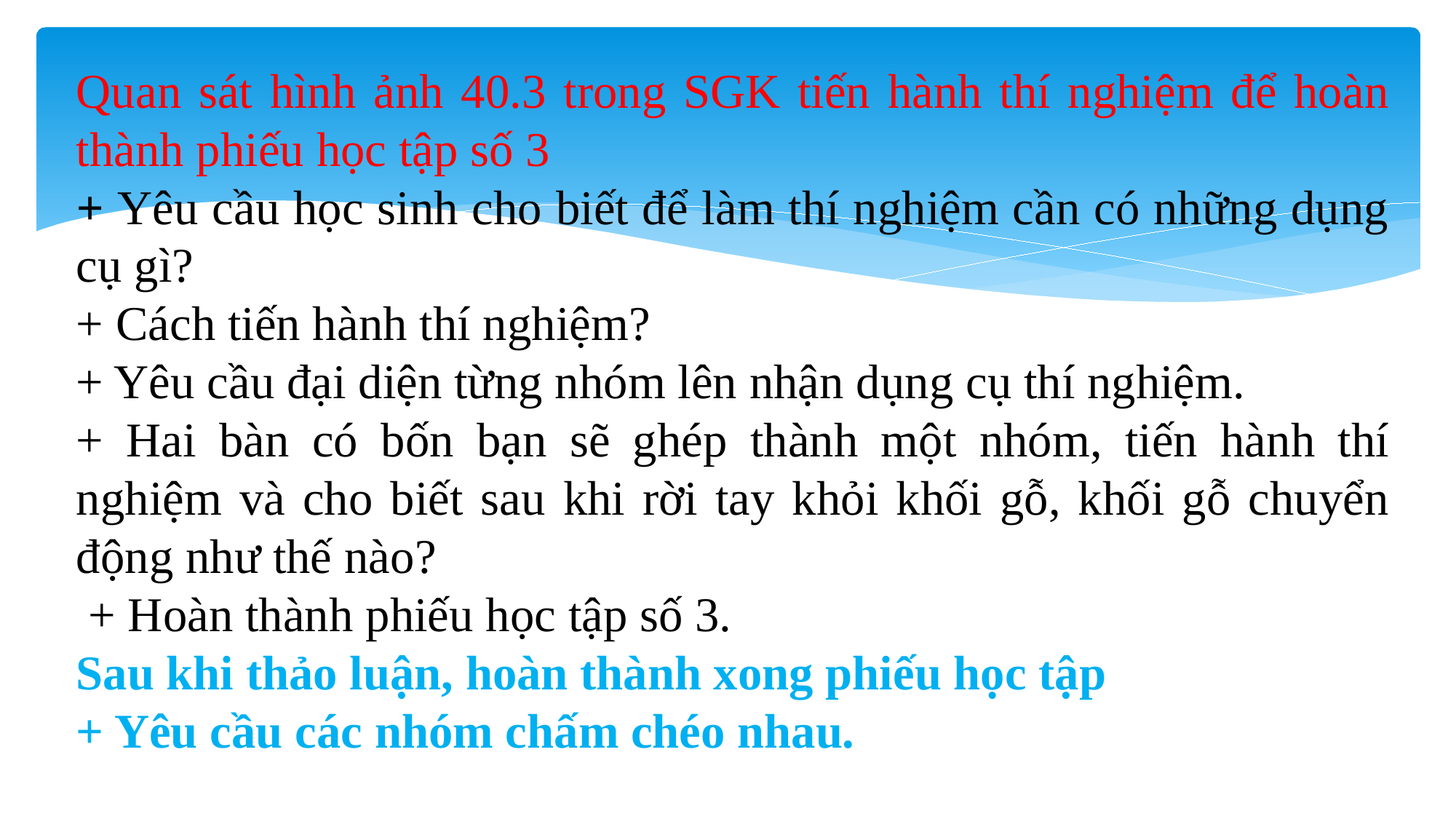

Quan sát hình ảnh 40.3 trong SGK tiến hành thí nghiệm để hoàn thành phiếu học tập số 3
+ Yêu cầu học sinh cho biết để làm thí nghiệm cần có những dụng cụ gì?
+ Cách tiến hành thí nghiệm?
+ Yêu cầu đại diện từng nhóm lên nhận dụng cụ thí nghiệm.
+ Hai bàn có bốn bạn sẽ ghép thành một nhóm, tiến hành thí nghiệm và cho biết sau khi rời tay khỏi khối gỗ, khối gỗ chuyển động như thế nào?
 + Hoàn thành phiếu học tập số 3.
Sau khi thảo luận, hoàn thành xong phiếu học tập
+ Yêu cầu các nhóm chấm chéo nhau.